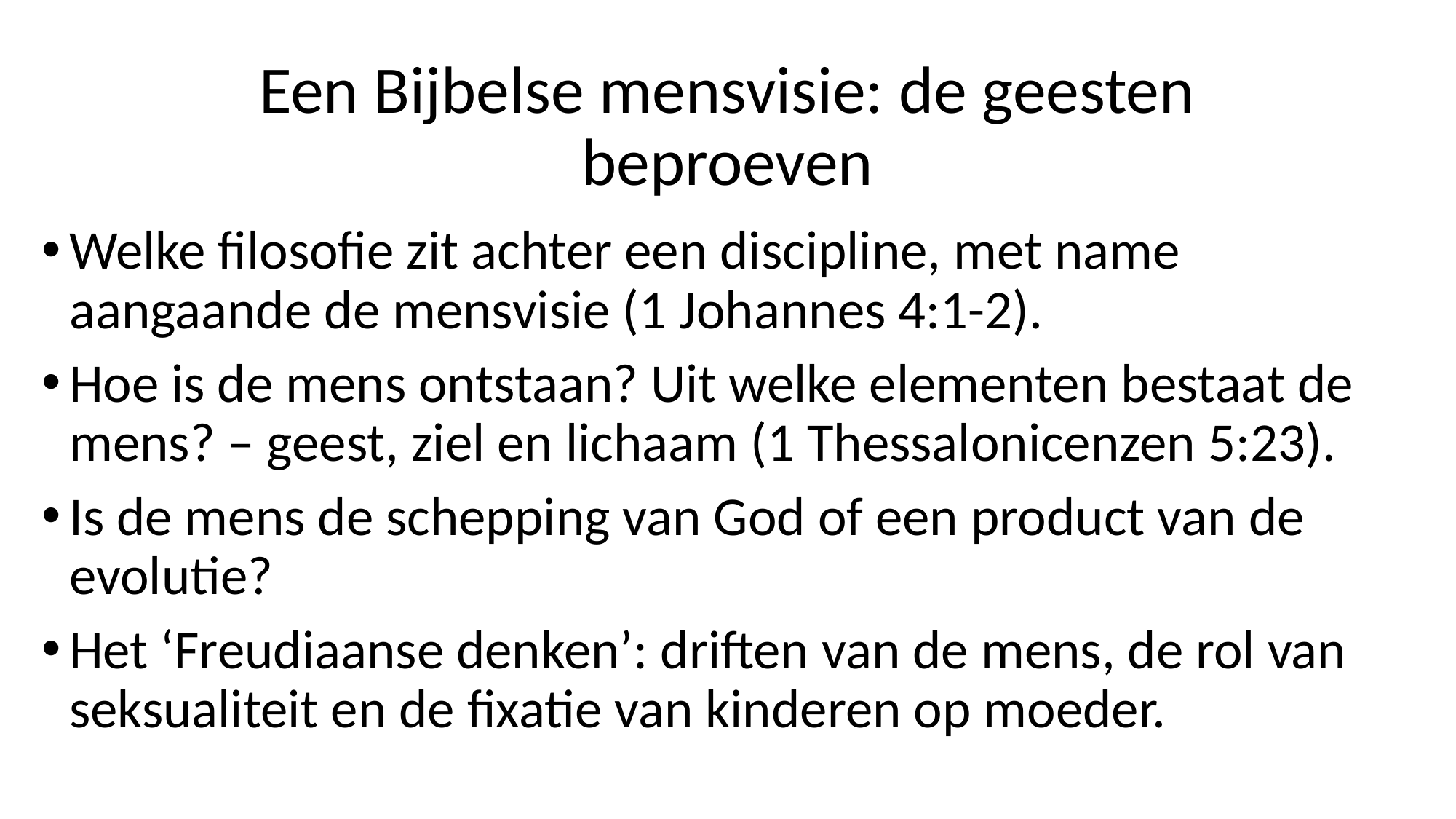

# Een Bijbelse mensvisie: de geesten beproeven
Welke filosofie zit achter een discipline, met name aangaande de mensvisie (1 Johannes 4:1-2).
Hoe is de mens ontstaan? Uit welke elementen bestaat de mens? – geest, ziel en lichaam (1 Thessalonicenzen 5:23).
Is de mens de schepping van God of een product van de evolutie?
Het ‘Freudiaanse denken’: driften van de mens, de rol van seksualiteit en de fixatie van kinderen op moeder.